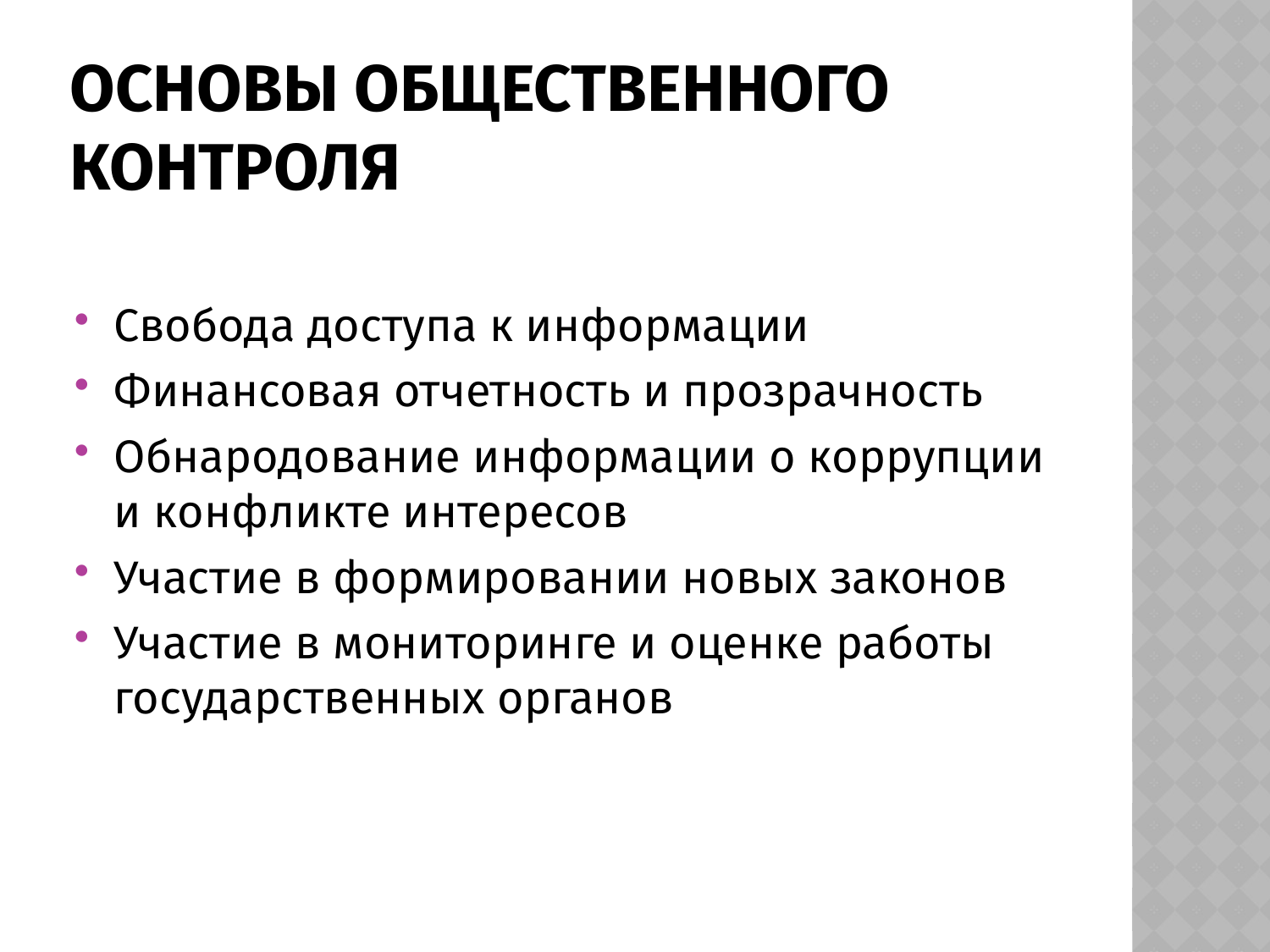

# Основы общественного контроля

Свобода доступа к информации
Финансовая отчетность и прозрачность
Обнародование информации о коррупции и конфликте интересов
Участие в формировании новых законов
Участие в мониторинге и оценке работы государственных органов